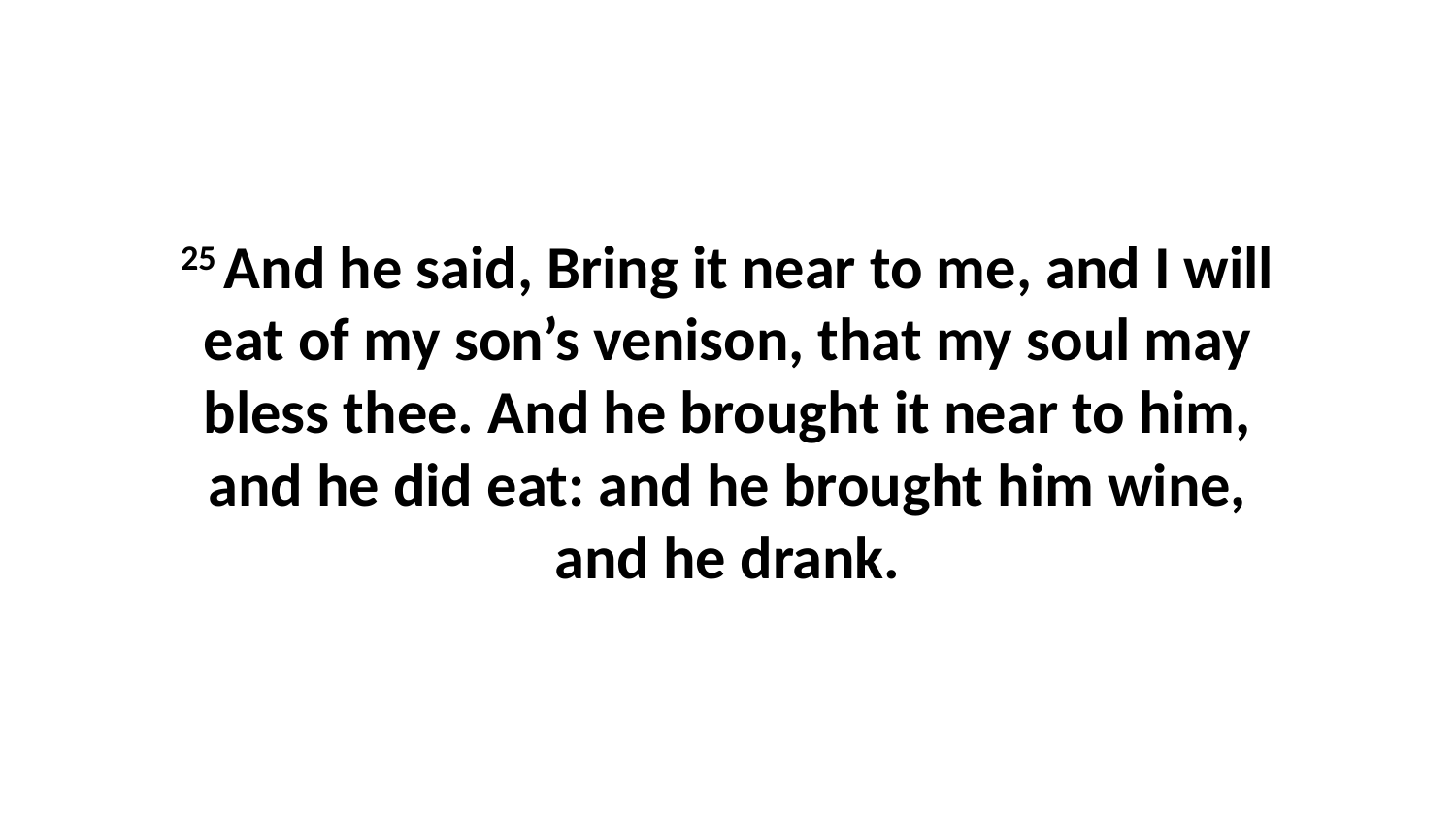

25 And he said, Bring it near to me, and I will eat of my son’s venison, that my soul may bless thee. And he brought it near to him, and he did eat: and he brought him wine, and he drank.